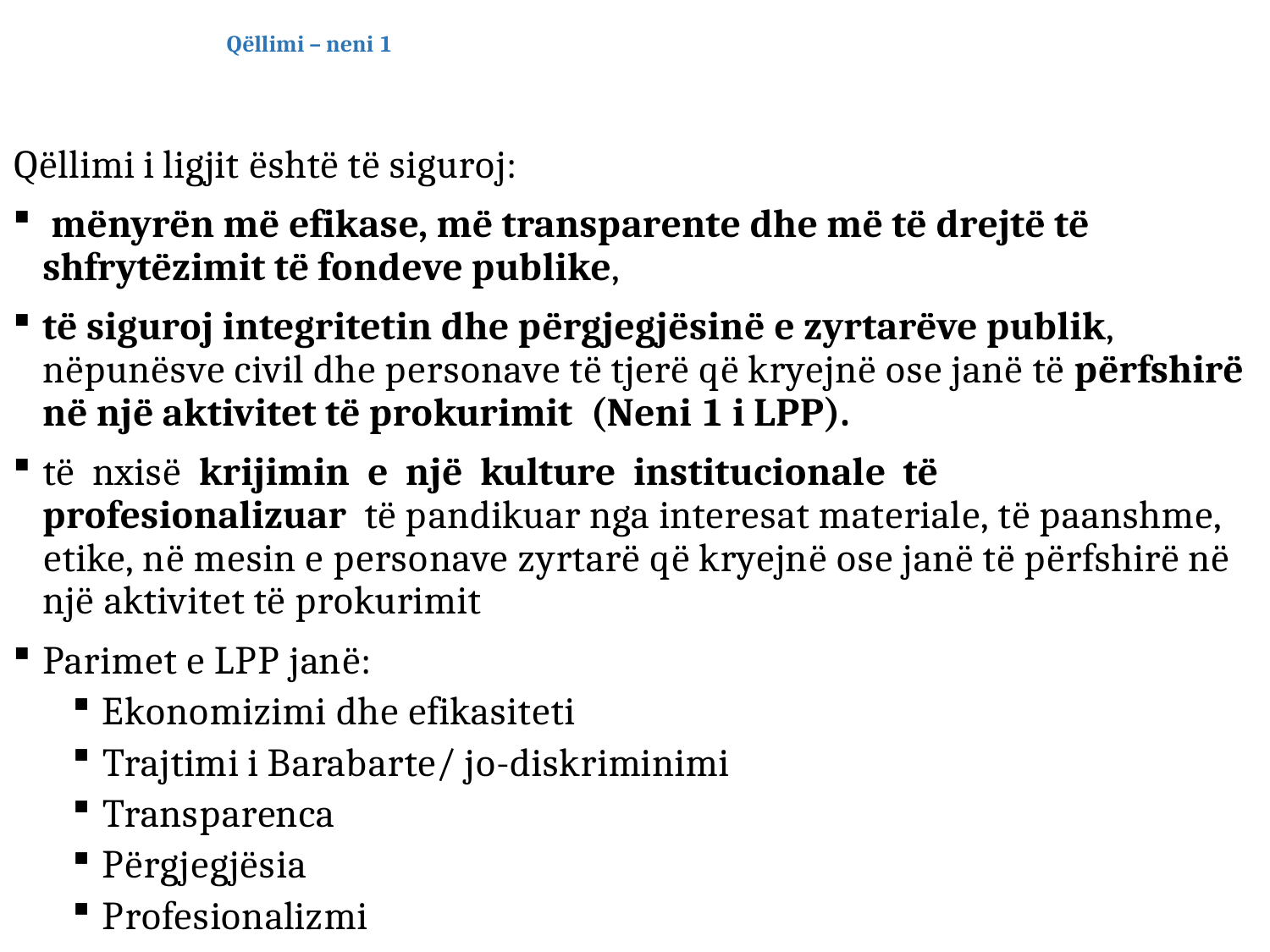

# Qëllimi – neni 1
Qëllimi i ligjit është të siguroj:
 mënyrën më efikase, më transparente dhe më të drejtë të shfrytëzimit të fondeve publike,
të siguroj integritetin dhe përgjegjësinë e zyrtarëve publik, nëpunësve civil dhe personave të tjerë që kryejnë ose janë të përfshirë në një aktivitet të prokurimit  (Neni 1 i LPP).
të  nxisë  krijimin  e  një  kulture  institucionale  të  profesionalizuar  të pandikuar nga interesat materiale, të paanshme, etike, në mesin e personave zyrtarë që kryejnë ose janë të përfshirë në një aktivitet të prokurimit
Parimet e LPP janë:
Ekonomizimi dhe efikasiteti
Trajtimi i Barabarte/ jo-diskriminimi
Transparenca
Përgjegjësia
Profesionalizmi
Departamenti per Trajnime /KRPP
21